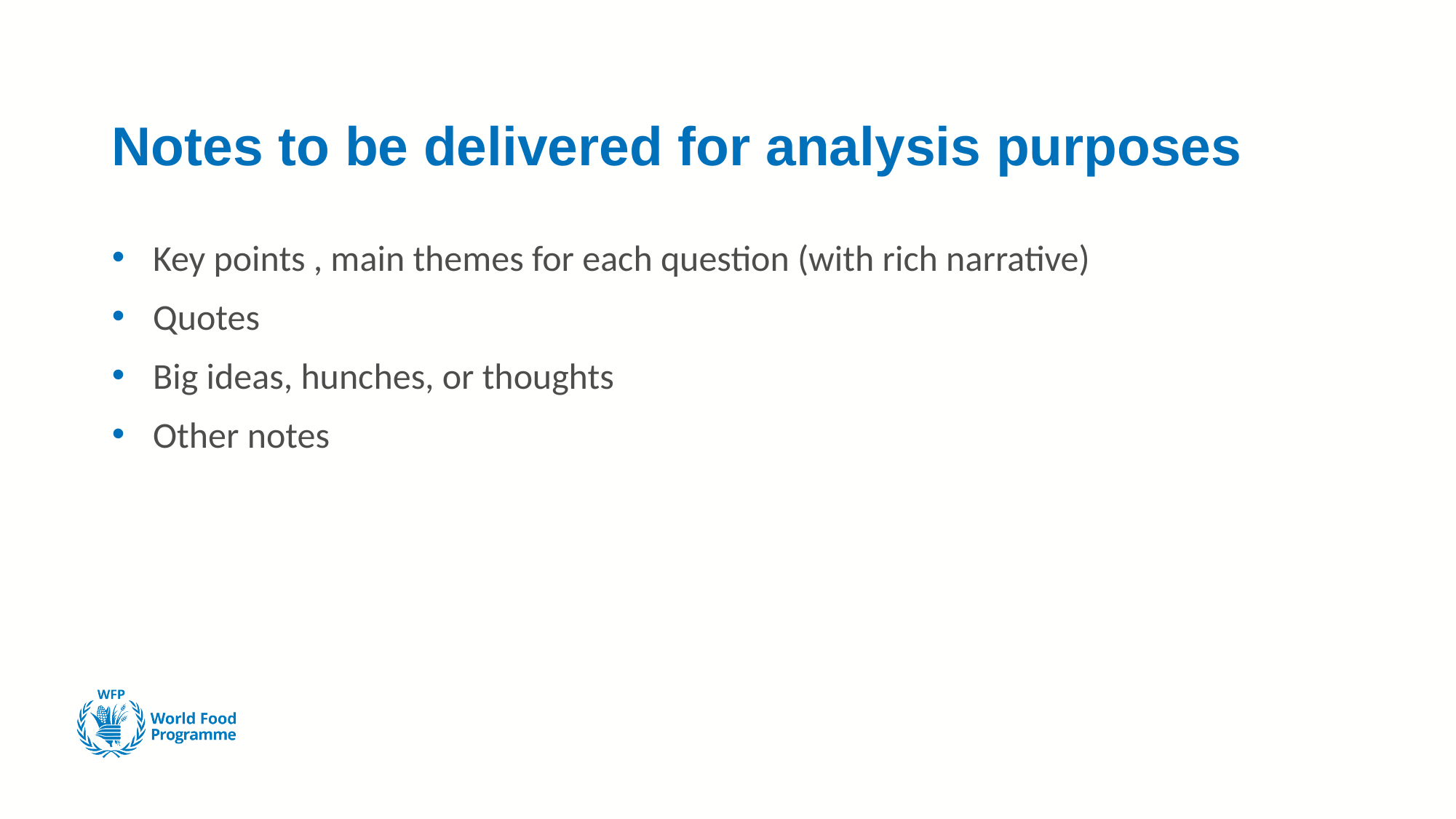

# Notes to be delivered for analysis purposes
Key points , main themes for each question (with rich narrative)
Quotes
Big ideas, hunches, or thoughts
Other notes